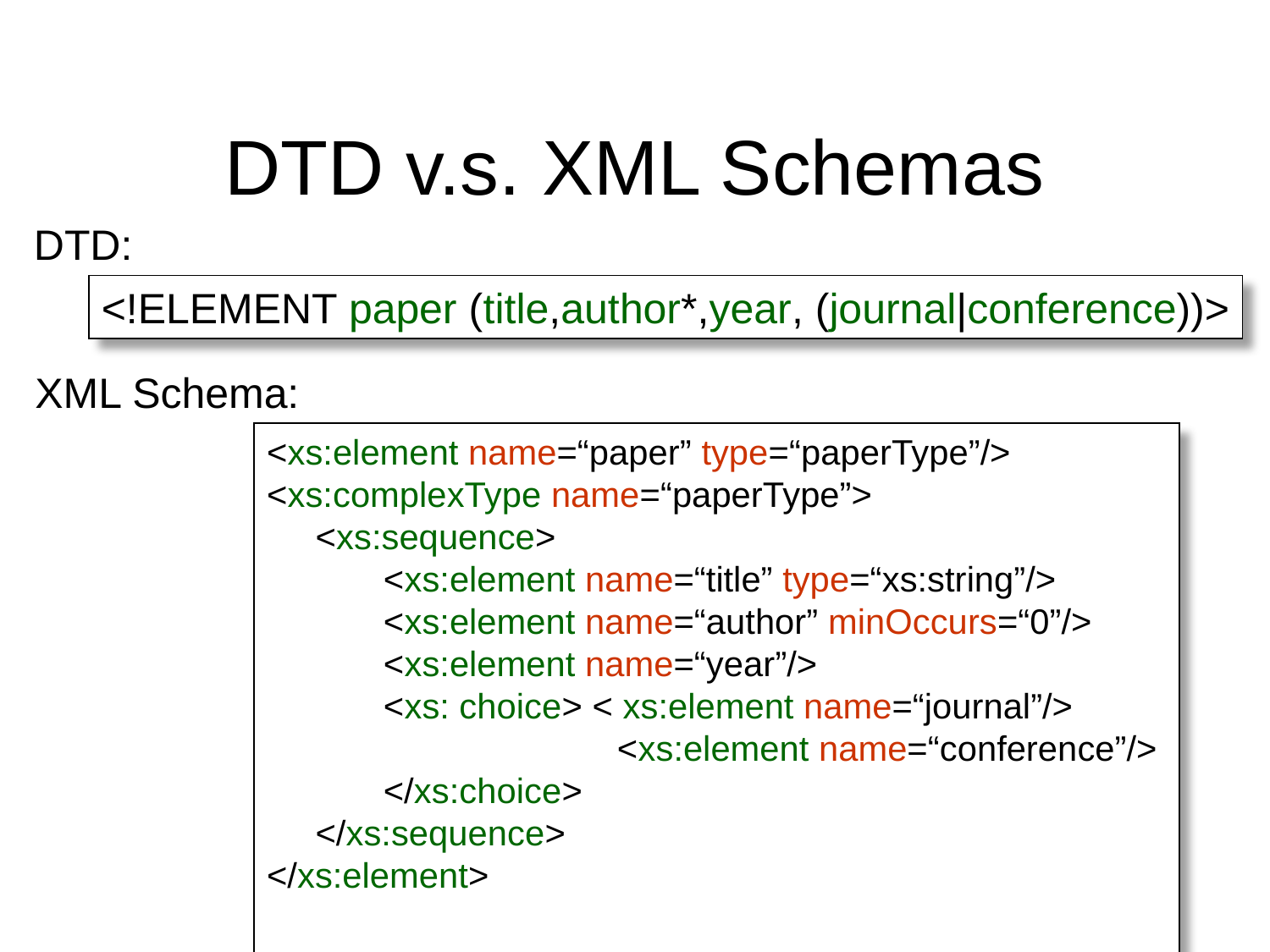

# DTD v.s. XML Schemas
DTD:
<!ELEMENT paper (title,author*,year, (journal|conference))>
XML Schema:
<xs:element name=“paper” type=“paperType”/>
<xs:complexType name=“paperType”>
     <xs:sequence>
            <xs:element name=“title” type=“xs:string”/>
            <xs:element name=“author” minOccurs=“0”/>
            <xs:element name=“year”/>
            <xs: choice> < xs:element name=“journal”/>
                                    <xs:element name=“conference”/>
            </xs:choice>
     </xs:sequence>
</xs:element>